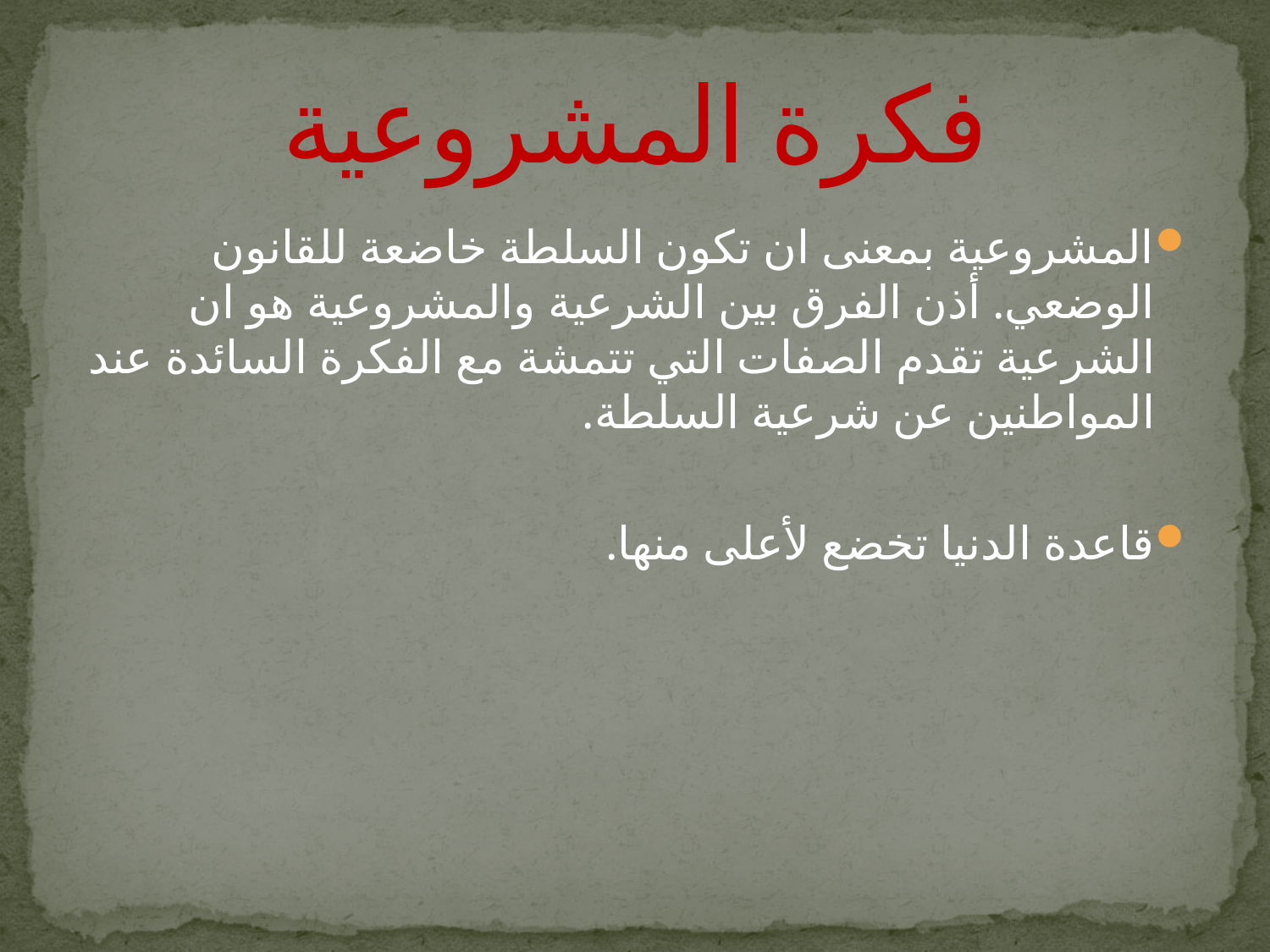

# فكرة المشروعية
المشروعية بمعنى ان تكون السلطة خاضعة للقانون الوضعي. أذن الفرق بين الشرعية والمشروعية هو ان الشرعية تقدم الصفات التي تتمشة مع الفكرة السائدة عند المواطنين عن شرعية السلطة.

قاعدة الدنيا تخضع لأعلى منها.